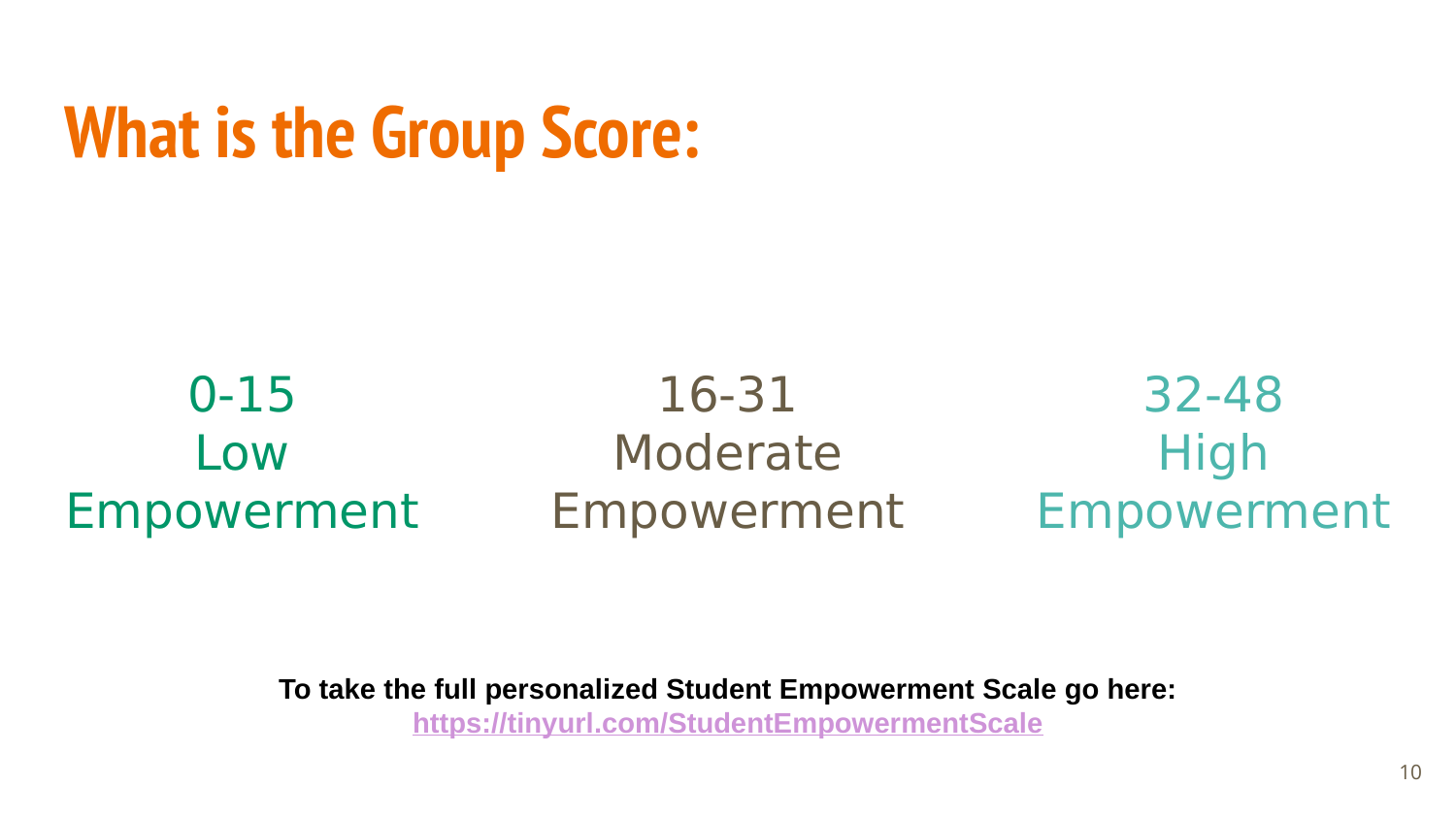

# What is the Group Score:
0-15
Low
Empowerment

16-31
Moderate
Empowerment
32-48
High
Empowerment
To take the full personalized Student Empowerment Scale go here:
https://tinyurl.com/StudentEmpowermentScale
10